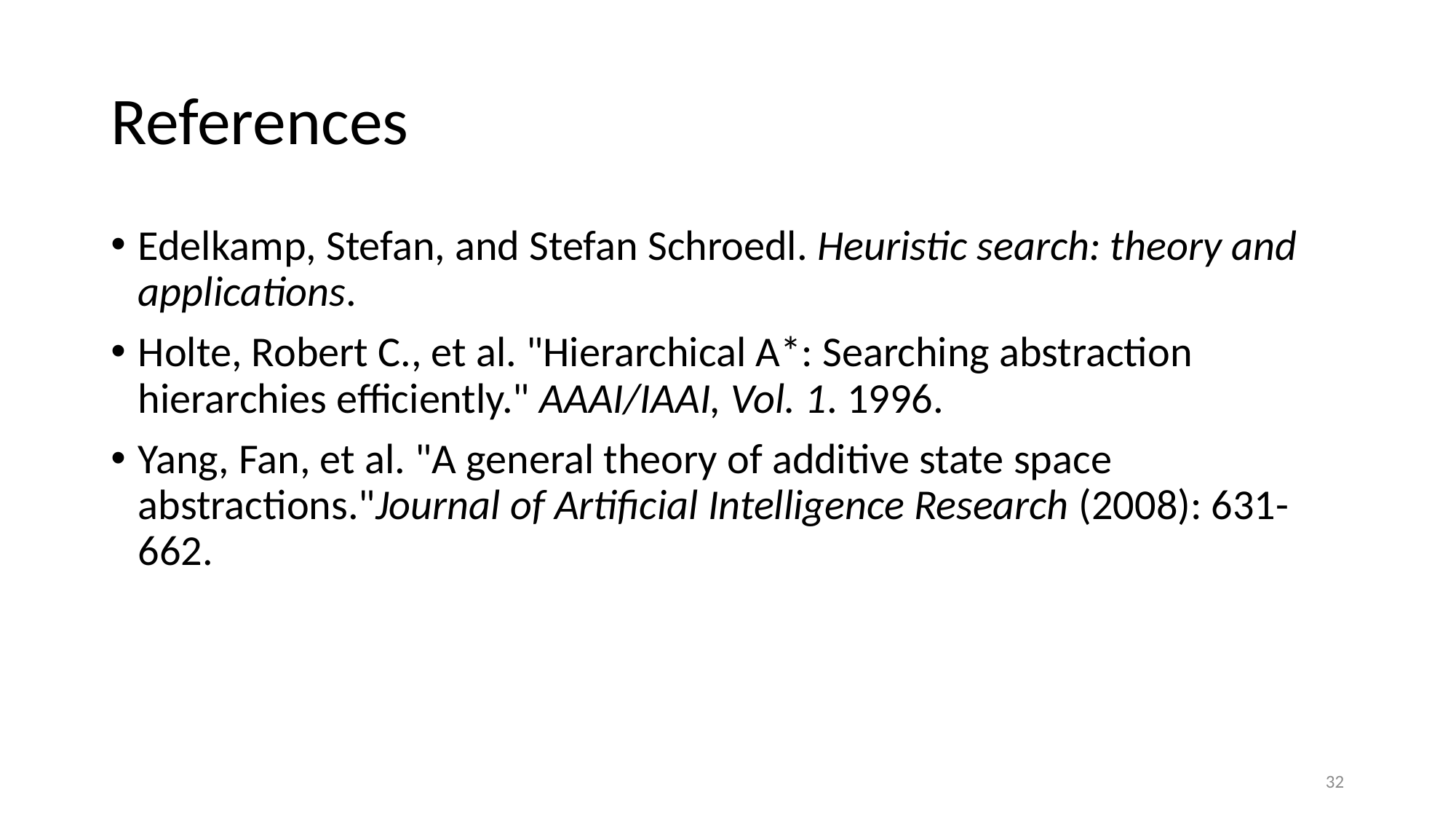

# References
Edelkamp, Stefan, and Stefan Schroedl. Heuristic search: theory and applications.
Holte, Robert C., et al. "Hierarchical A*: Searching abstraction hierarchies efficiently." AAAI/IAAI, Vol. 1. 1996.
Yang, Fan, et al. "A general theory of additive state space abstractions."Journal of Artificial Intelligence Research (2008): 631-662.
32